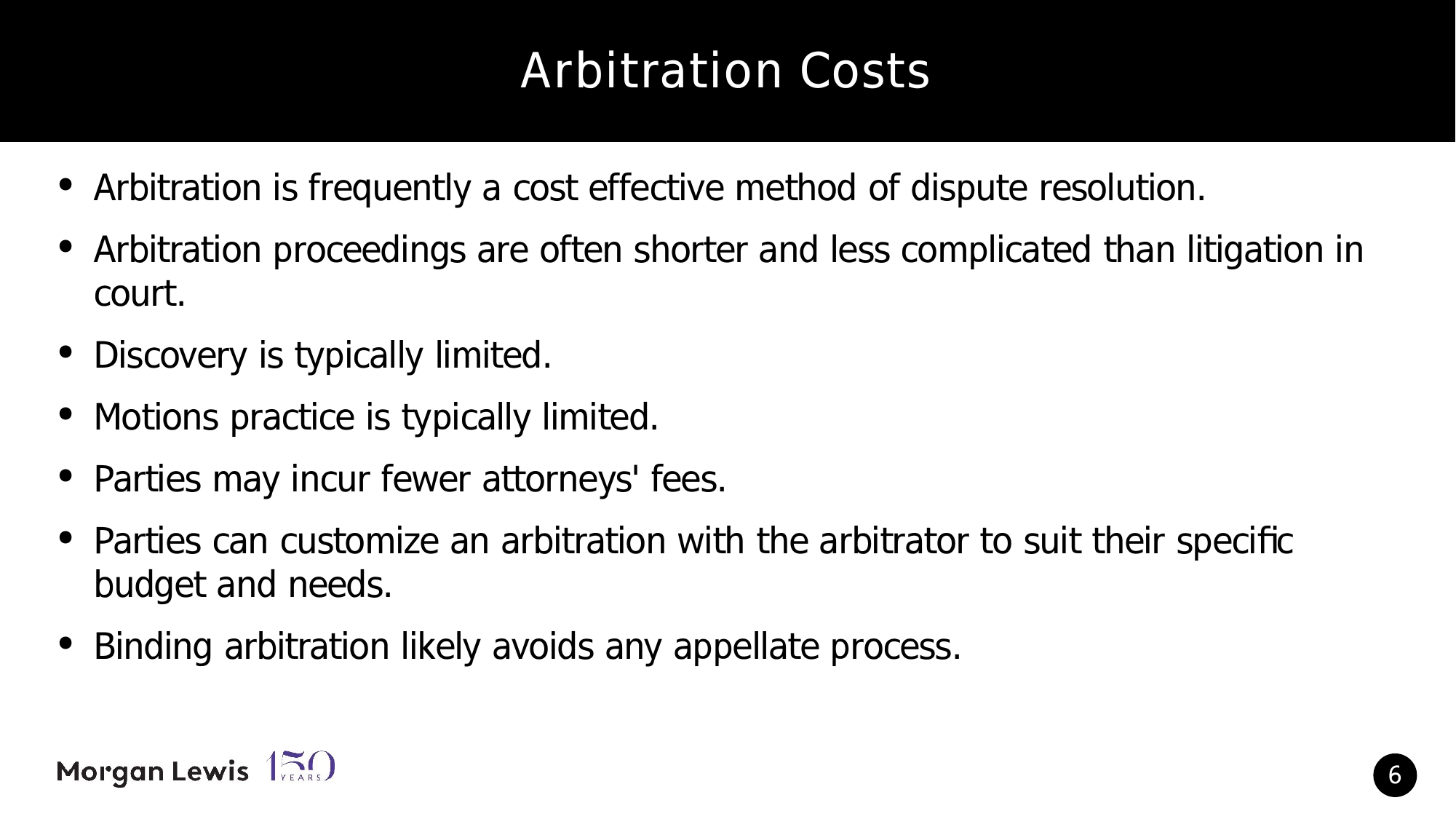

# Arbitration Costs
Arbitration is frequently a cost effective method of dispute resolution.
Arbitration proceedings are often shorter and less complicated than litigation in court.
Discovery is typically limited.
Motions practice is typically limited.
Parties may incur fewer attorneys' fees.
Parties can customize an arbitration with the arbitrator to suit their specific budget and needs.
Binding arbitration likely avoids any appellate process.
6